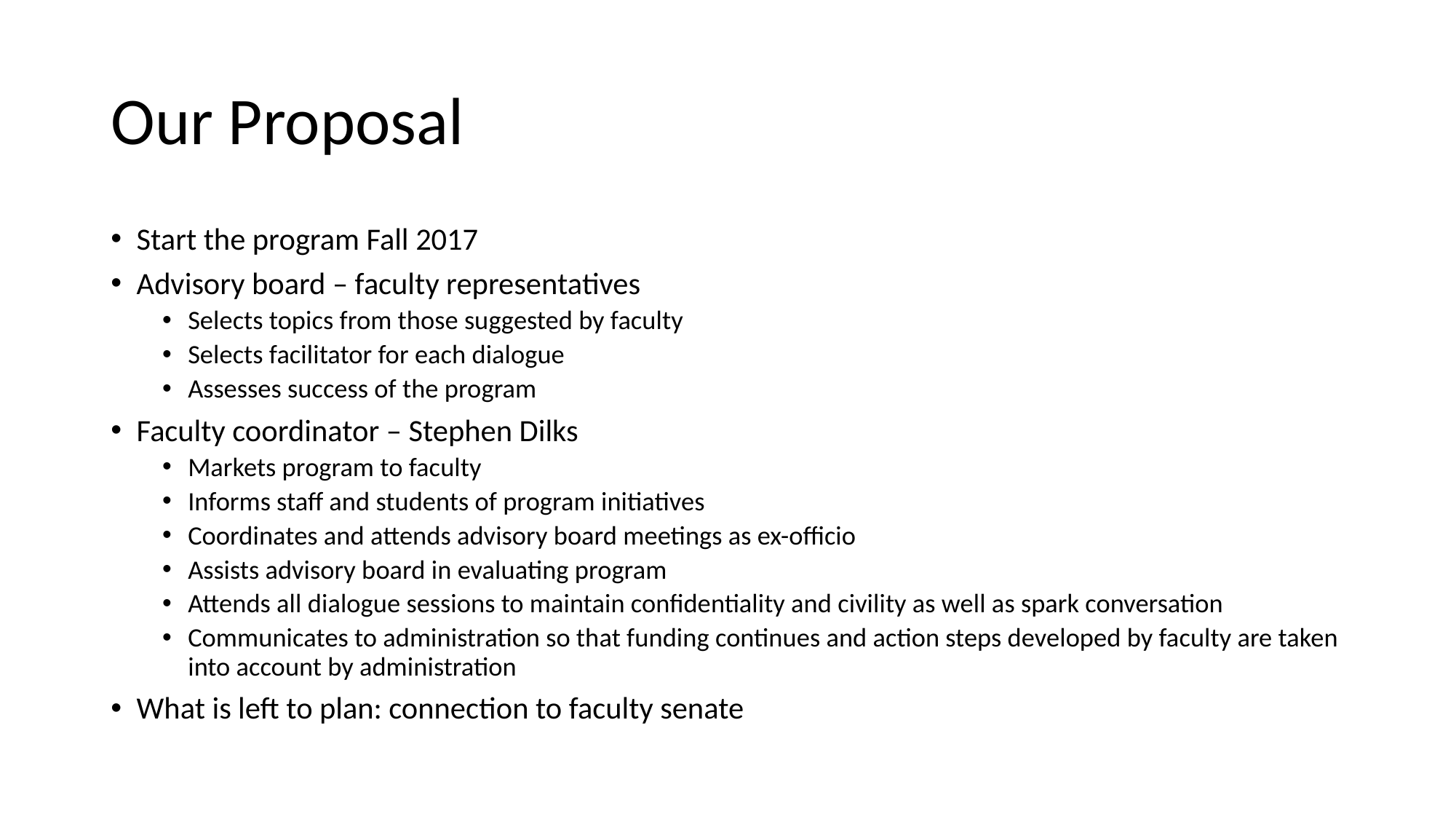

# Our Proposal
Start the program Fall 2017
Advisory board – faculty representatives
Selects topics from those suggested by faculty
Selects facilitator for each dialogue
Assesses success of the program
Faculty coordinator – Stephen Dilks
Markets program to faculty
Informs staff and students of program initiatives
Coordinates and attends advisory board meetings as ex-officio
Assists advisory board in evaluating program
Attends all dialogue sessions to maintain confidentiality and civility as well as spark conversation
Communicates to administration so that funding continues and action steps developed by faculty are taken into account by administration
What is left to plan: connection to faculty senate